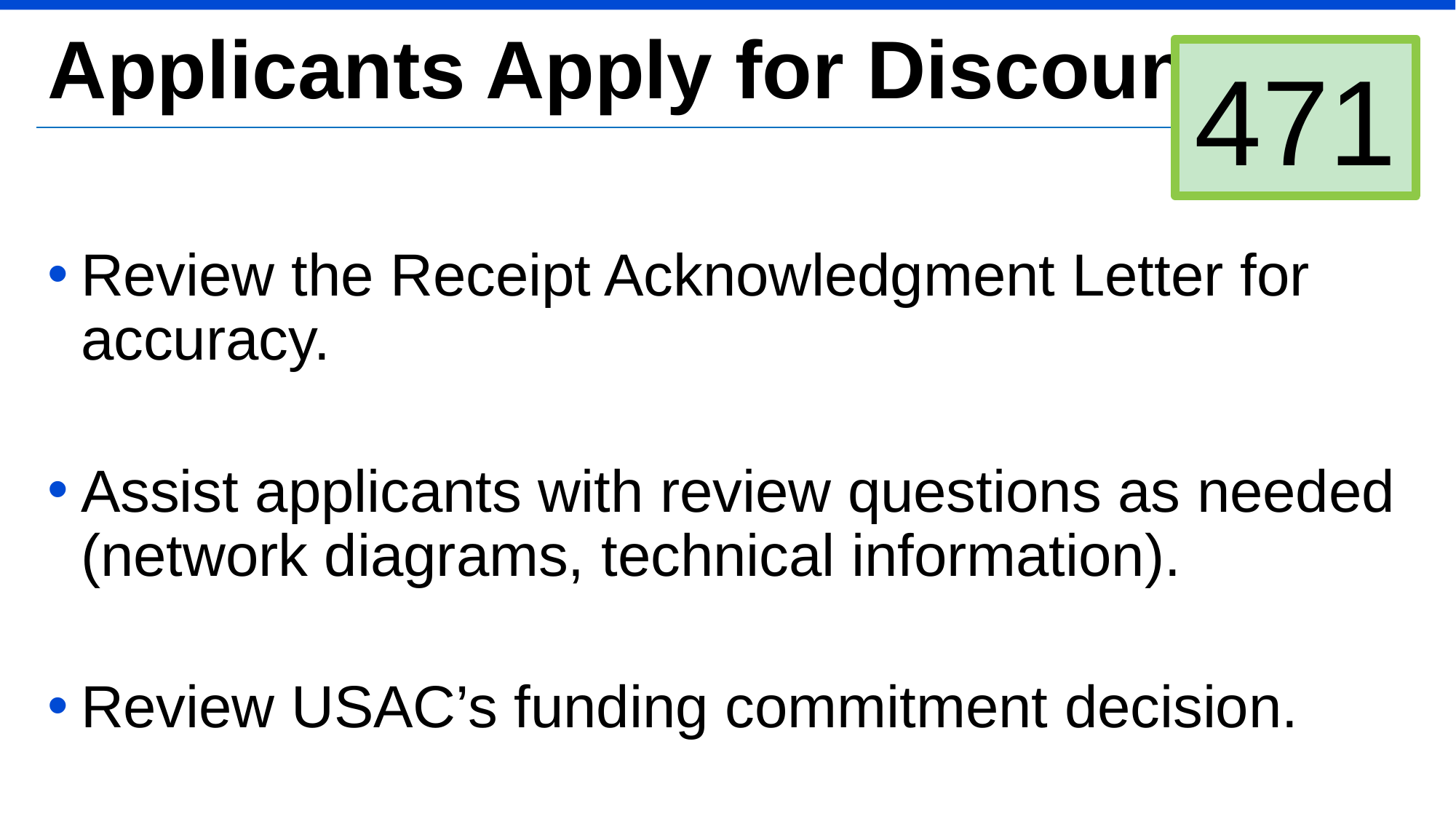

Applicants Apply for Discounts
471
Review the Receipt Acknowledgment Letter for accuracy.

Assist applicants with review questions as needed (network diagrams, technical information).

Review USAC’s funding commitment decision.